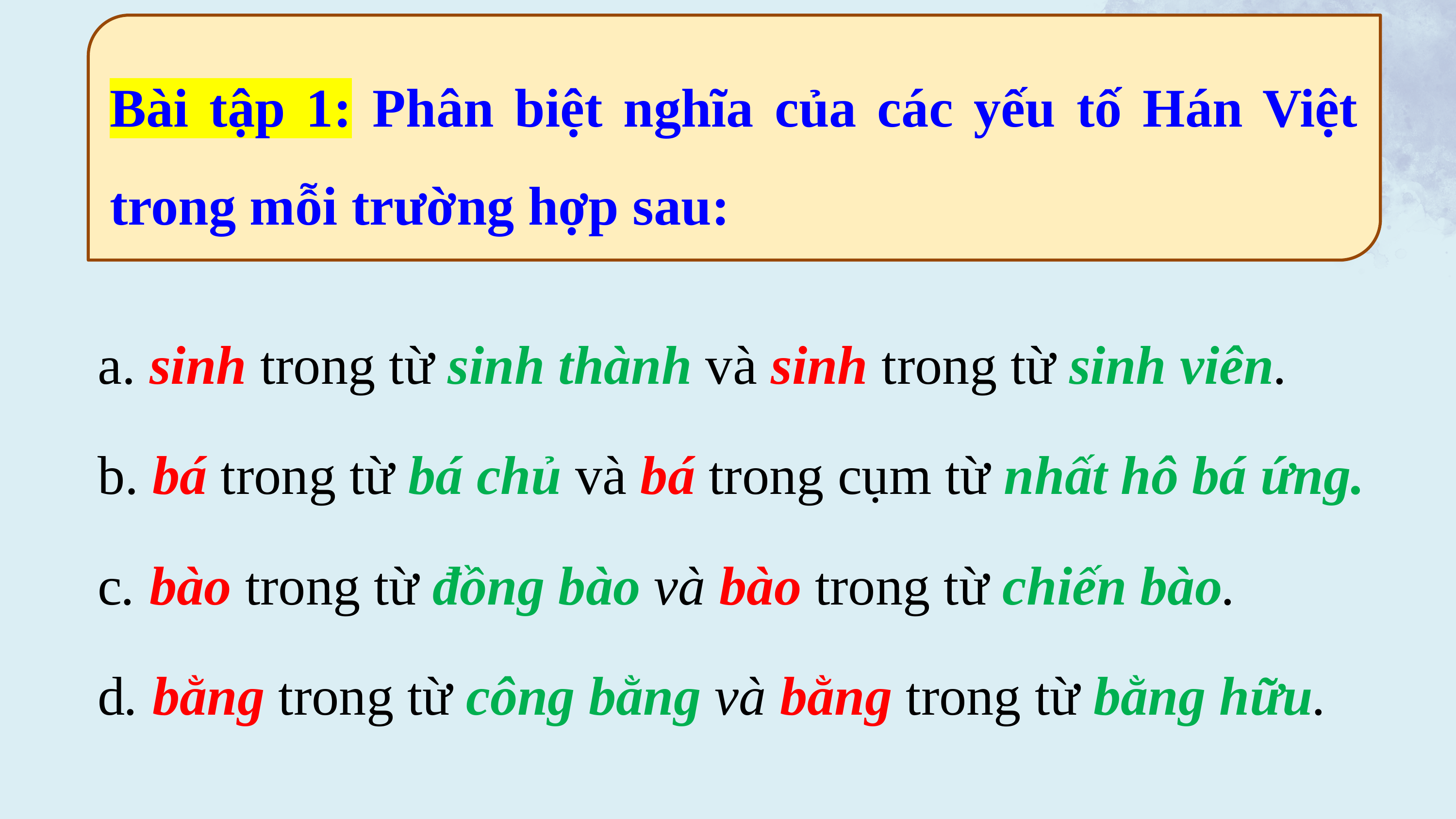

Bài tập 1: Phân biệt nghĩa của các yếu tố Hán Việt trong mỗi trường hợp sau:

a. sinh trong từ sinh thành và sinh trong từ sinh viên.
b. bá trong từ bá chủ và bá trong cụm từ nhất hô bá ứng.
c. bào trong từ đồng bào và bào trong từ chiến bào.
d. bằng trong từ công bằng và bằng trong từ bằng hữu.